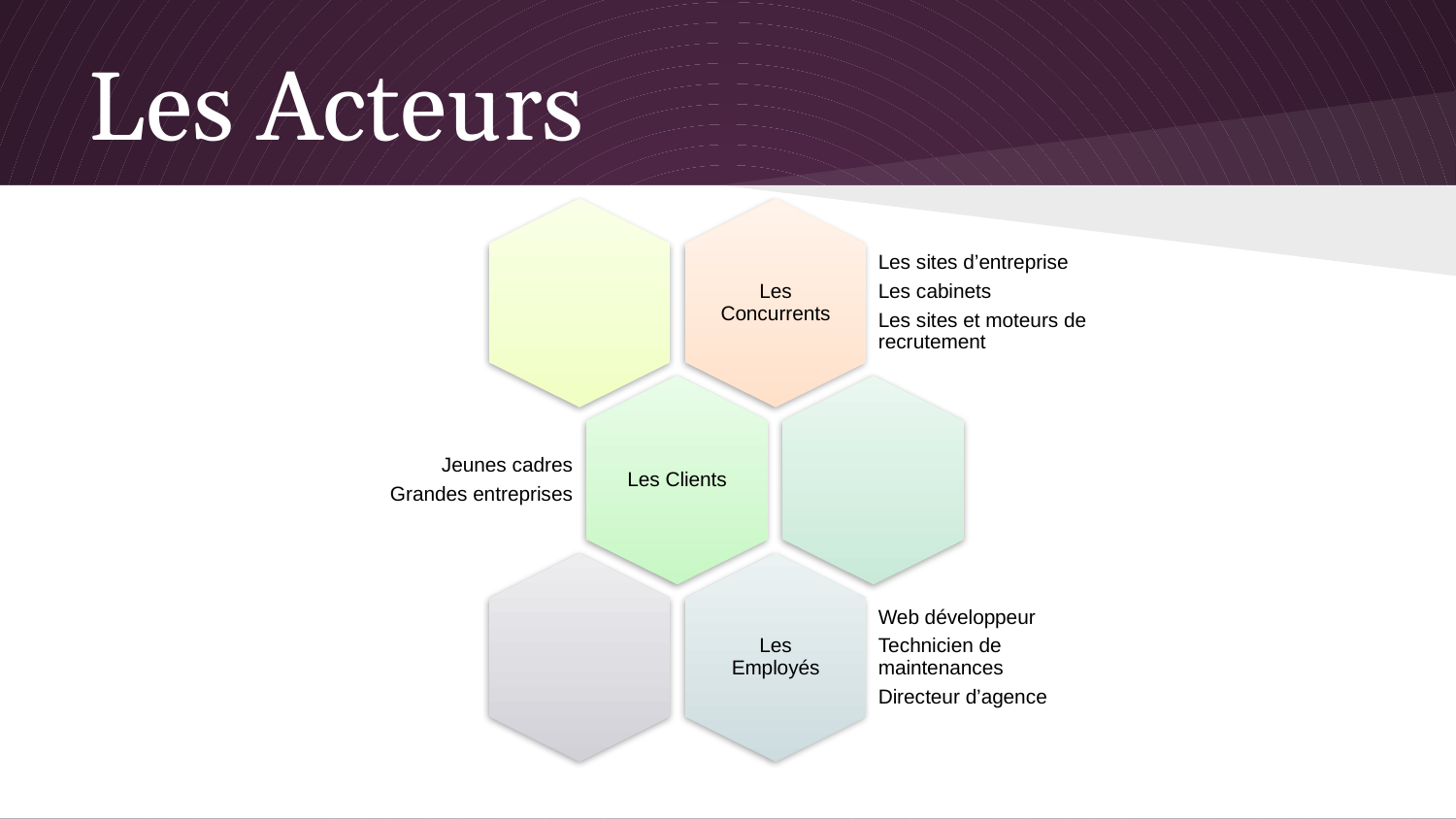

# Les Acteurs
Les Concurrents
Les sites d’entreprise
Les cabinets
Les sites et moteurs de recrutement

Les Clients
Jeunes cadres
Grandes entreprises

Les Employés
Web développeur
Technicien de maintenances
Directeur d’agence